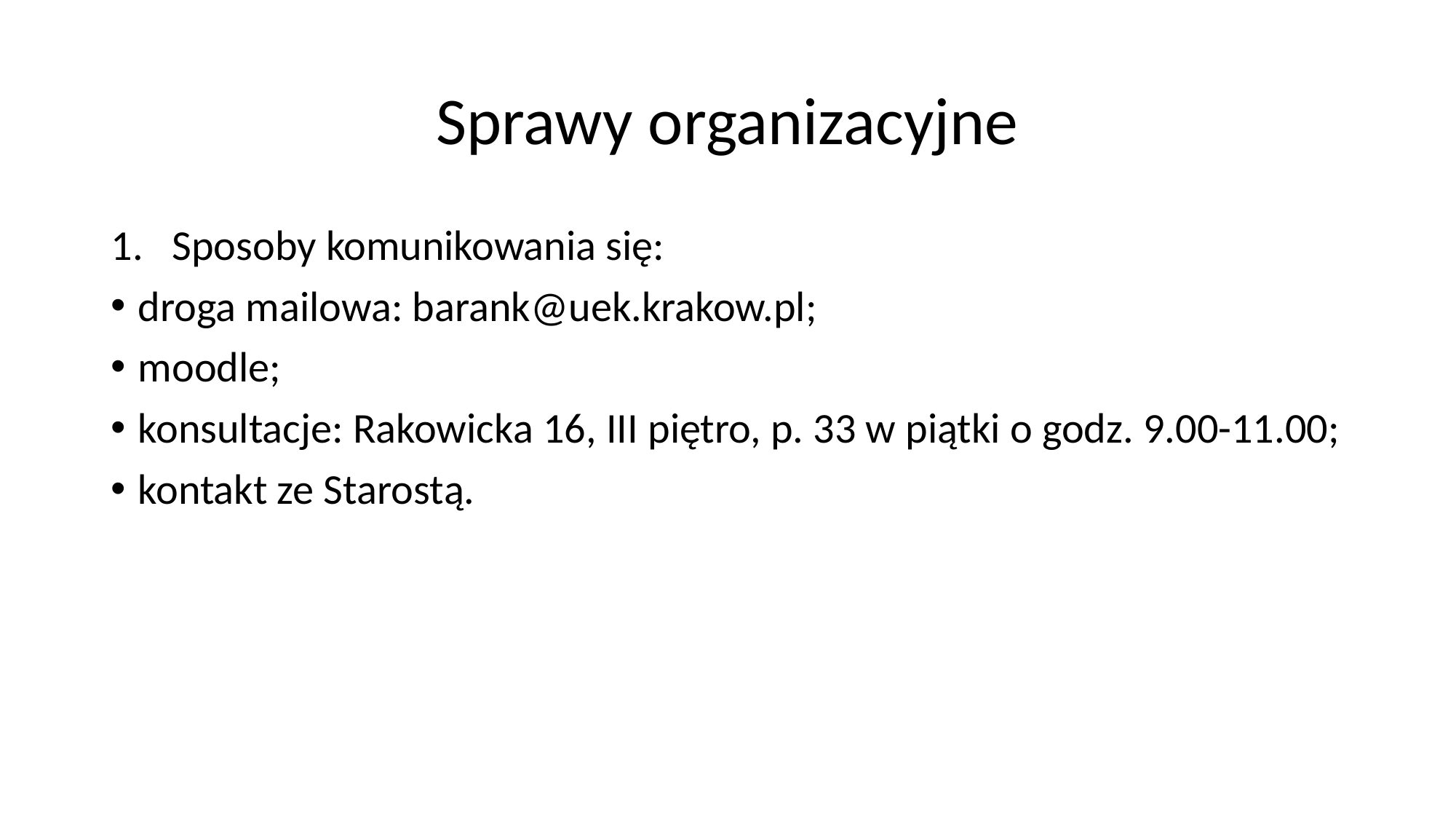

# Sprawy organizacyjne
Sposoby komunikowania się:
droga mailowa: barank@uek.krakow.pl;
moodle;
konsultacje: Rakowicka 16, III piętro, p. 33 w piątki o godz. 9.00-11.00;
kontakt ze Starostą.